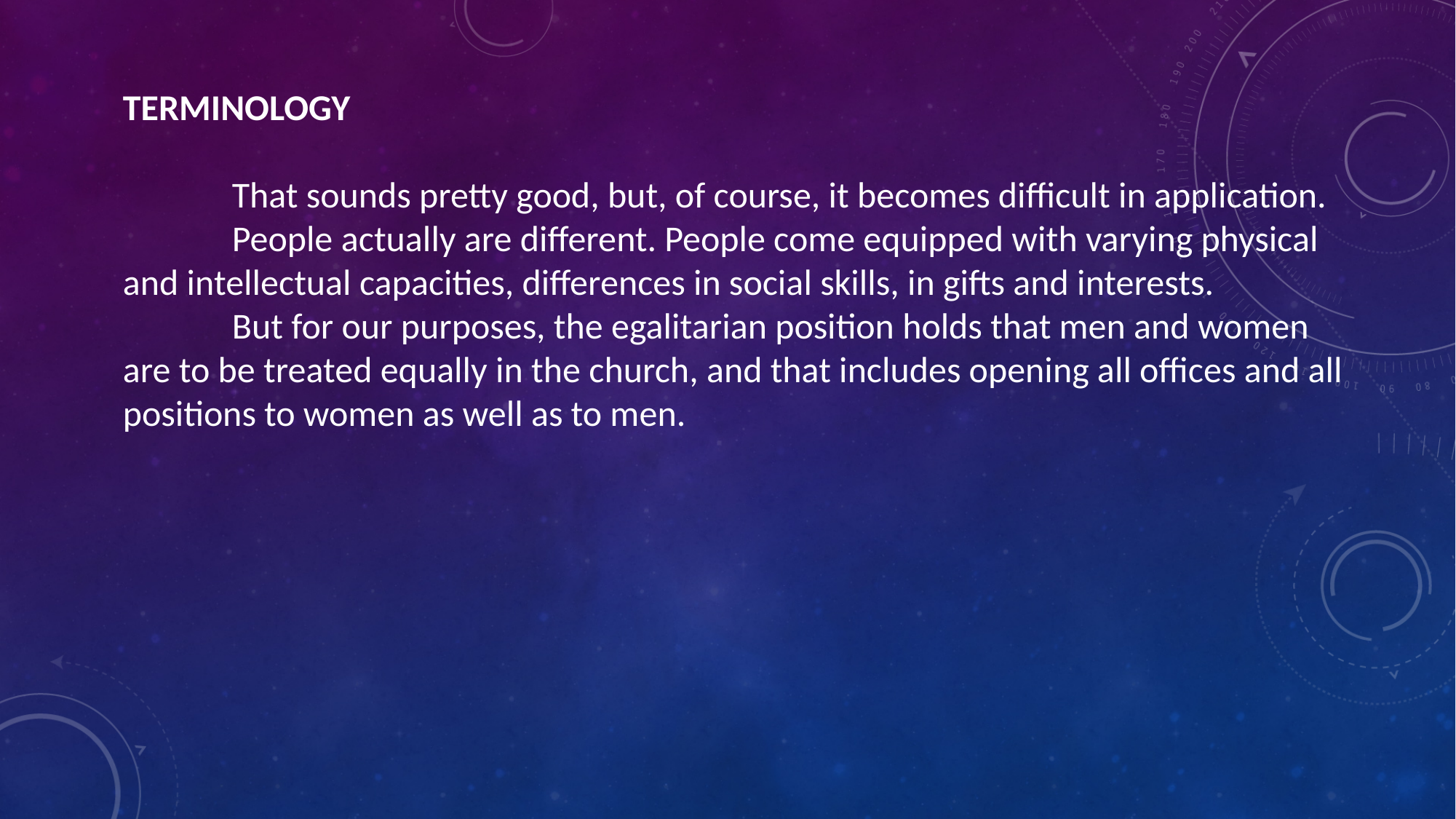

TERMINOLOGY

	That sounds pretty good, but, of course, it becomes difficult in application.
	People actually are different. People come equipped with varying physical and intellectual capacities, differences in social skills, in gifts and interests.
	But for our purposes, the egalitarian position holds that men and women are to be treated equally in the church, and that includes opening all offices and all positions to women as well as to men.